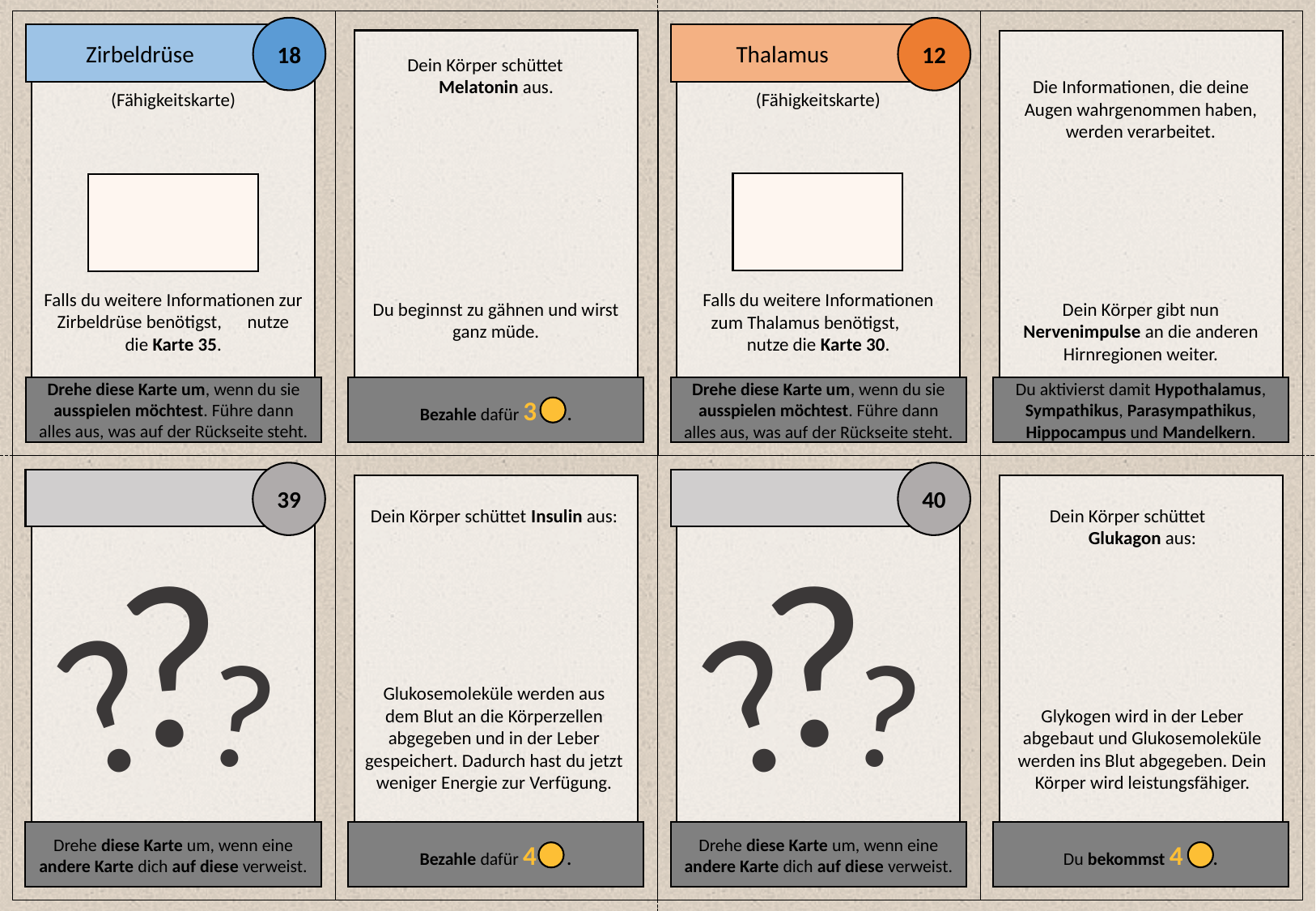

18
Zirbeldrüse
(Fähigkeitskarte)

Falls du weitere Informationen zur Zirbeldrüse benötigst,      nutze die Karte 35.

Drehe diese Karte um, wenn du sie ausspielen möchtest. Führe dann alles aus, was auf der Rückseite steht.
Dein Körper schüttet      Melatonin aus.

Du beginnst zu gähnen und wirst ganz müde.
Bezahle dafür 3     .

12
Thalamus
(Fähigkeitskarte)

Falls du weitere Informationen zum Thalamus benötigst,       nutze die Karte 30.

Drehe diese Karte um, wenn du sie ausspielen möchtest. Führe dann alles aus, was auf der Rückseite steht.

Die Informationen, die deine Augen wahrgenommen haben, werden verarbeitet.

Dein Körper gibt nun Nervenimpulse an die anderen Hirnregionen weiter.
Du aktivierst damit Hypothalamus, Sympathikus, Parasympathikus, Hippocampus und Mandelkern.

39

Drehe diese Karte um, wenn eine andere Karte dich auf diese verweist.
Dein Körper schüttet Insulin aus:

Glukosemoleküle werden aus dem Blut an die Körperzellen abgegeben und in der Leber gespeichert. Dadurch hast du jetzt weniger Energie zur Verfügung.
Bezahle dafür 4     .
?
?
?

40

Drehe diese Karte um, wenn eine andere Karte dich auf diese verweist.
Du bekommst 4     .
?
?
?
Dein Körper schüttet        Glukagon aus:

Glykogen wird in der Leber abgebaut und Glukosemoleküle werden ins Blut abgegeben. Dein Körper wird leistungsfähiger.